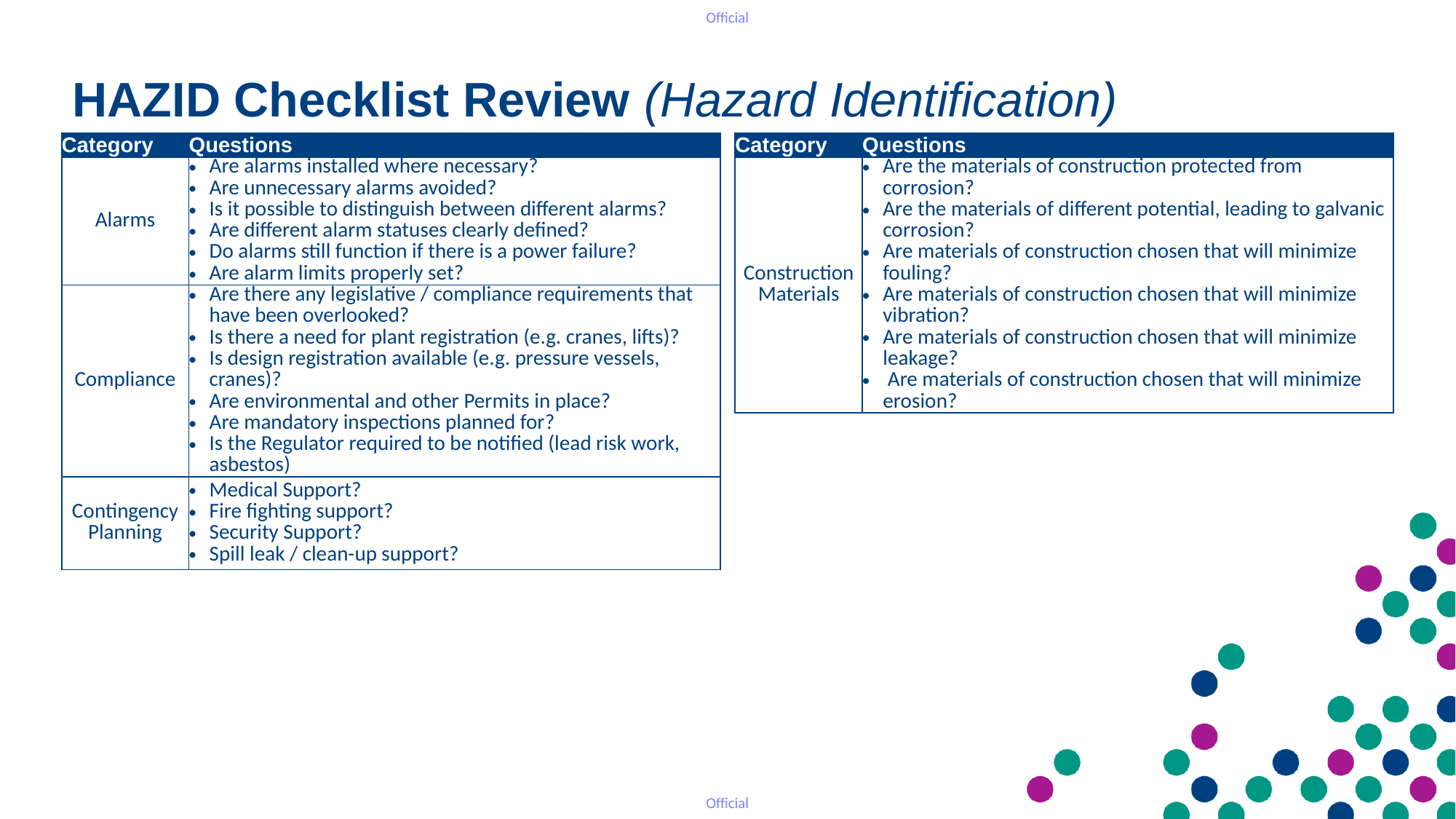

HAZID Checklist Review (Hazard Identification)
| Category | Questions |
| --- | --- |
| Alarms | Are alarms installed where necessary? Are unnecessary alarms avoided? Is it possible to distinguish between different alarms? Are different alarm statuses clearly defined? Do alarms still function if there is a power failure? Are alarm limits properly set? |
| Compliance | Are there any legislative / compliance requirements that have been overlooked? Is there a need for plant registration (e.g. cranes, lifts)? Is design registration available (e.g. pressure vessels, cranes)? Are environmental and other Permits in place? Are mandatory inspections planned for? Is the Regulator required to be notified (lead risk work, asbestos) |
| Contingency Planning | Medical Support? Fire fighting support? Security Support? Spill leak / clean-up support? |
| Category | Questions |
| --- | --- |
| Construction Materials | Are the materials of construction protected from corrosion? Are the materials of different potential, leading to galvanic corrosion? Are materials of construction chosen that will minimize fouling? Are materials of construction chosen that will minimize vibration? Are materials of construction chosen that will minimize leakage? Are materials of construction chosen that will minimize erosion? |